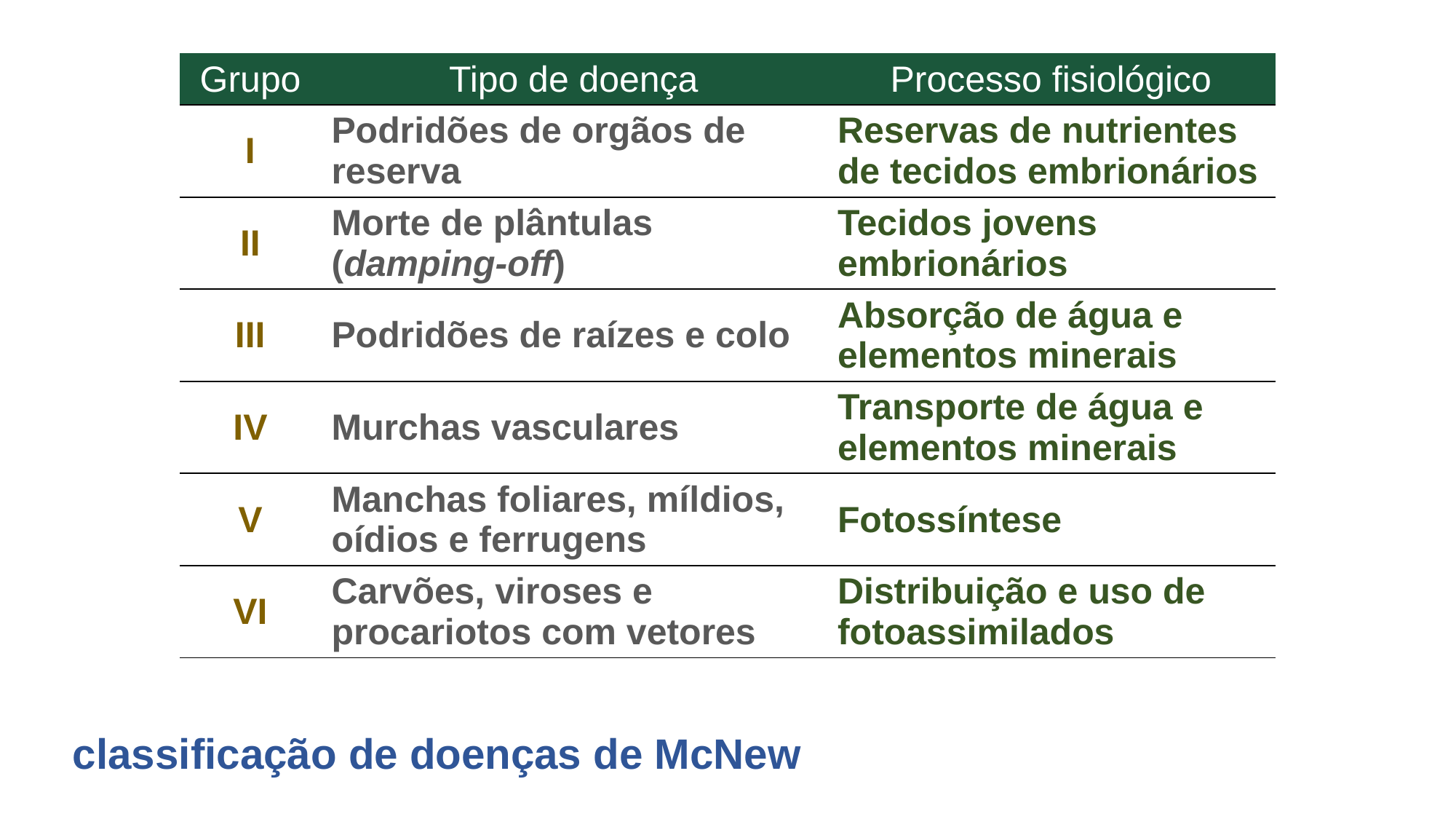

| Grupo | Tipo de doença | Processo fisiológico |
| --- | --- | --- |
| I | Podridões de orgãos de reserva | Reservas de nutrientes de tecidos embrionários |
| II | Morte de plântulas (damping-off) | Tecidos jovens embrionários |
| III | Podridões de raízes e colo | Absorção de água e elementos minerais |
| IV | Murchas vasculares | Transporte de água e elementos minerais |
| V | Manchas foliares, míldios, oídios e ferrugens | Fotossíntese |
| VI | Carvões, viroses e procariotos com vetores | Distribuição e uso de fotoassimilados |
classificação de doenças de McNew